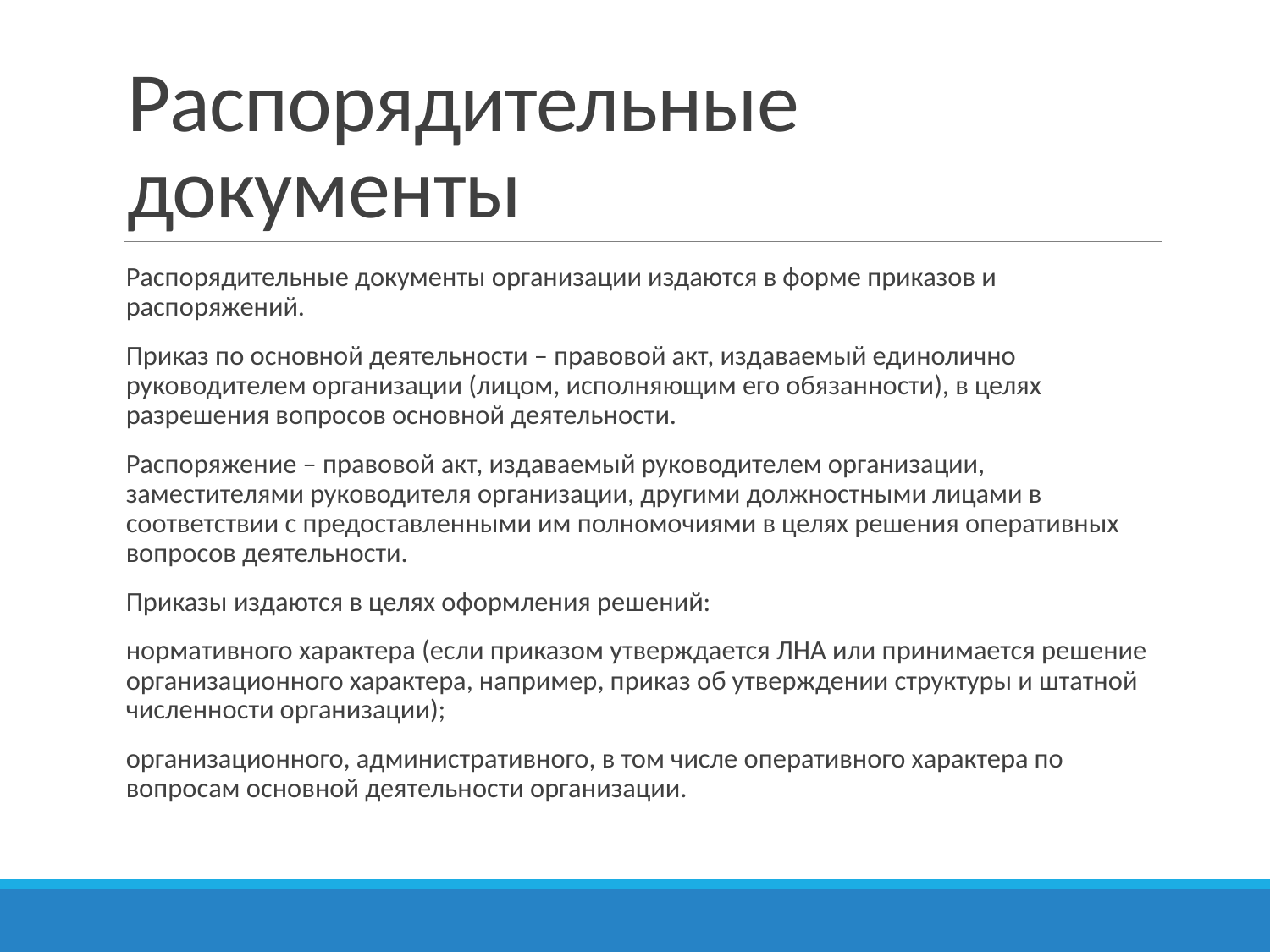

# Распорядительные документы
Распорядительные документы организации издаются в форме приказов и распоряжений.
Приказ по основной деятельности – правовой акт, издаваемый единолично руководителем организации (лицом, исполняющим его обязанности), в целях разрешения вопросов основной деятельности.
Распоряжение – правовой акт, издаваемый руководителем организации, заместителями руководителя организации, другими должностными лицами в соответствии с предоставленными им полномочиями в целях решения оперативных вопросов деятельности.
Приказы издаются в целях оформления решений:
нормативного характера (если приказом утверждается ЛНА или принимается решение организационного характера, например, приказ об утверждении структуры и штатной численности организации);
организационного, административного, в том числе оперативного характера по вопросам основной деятельности организации.